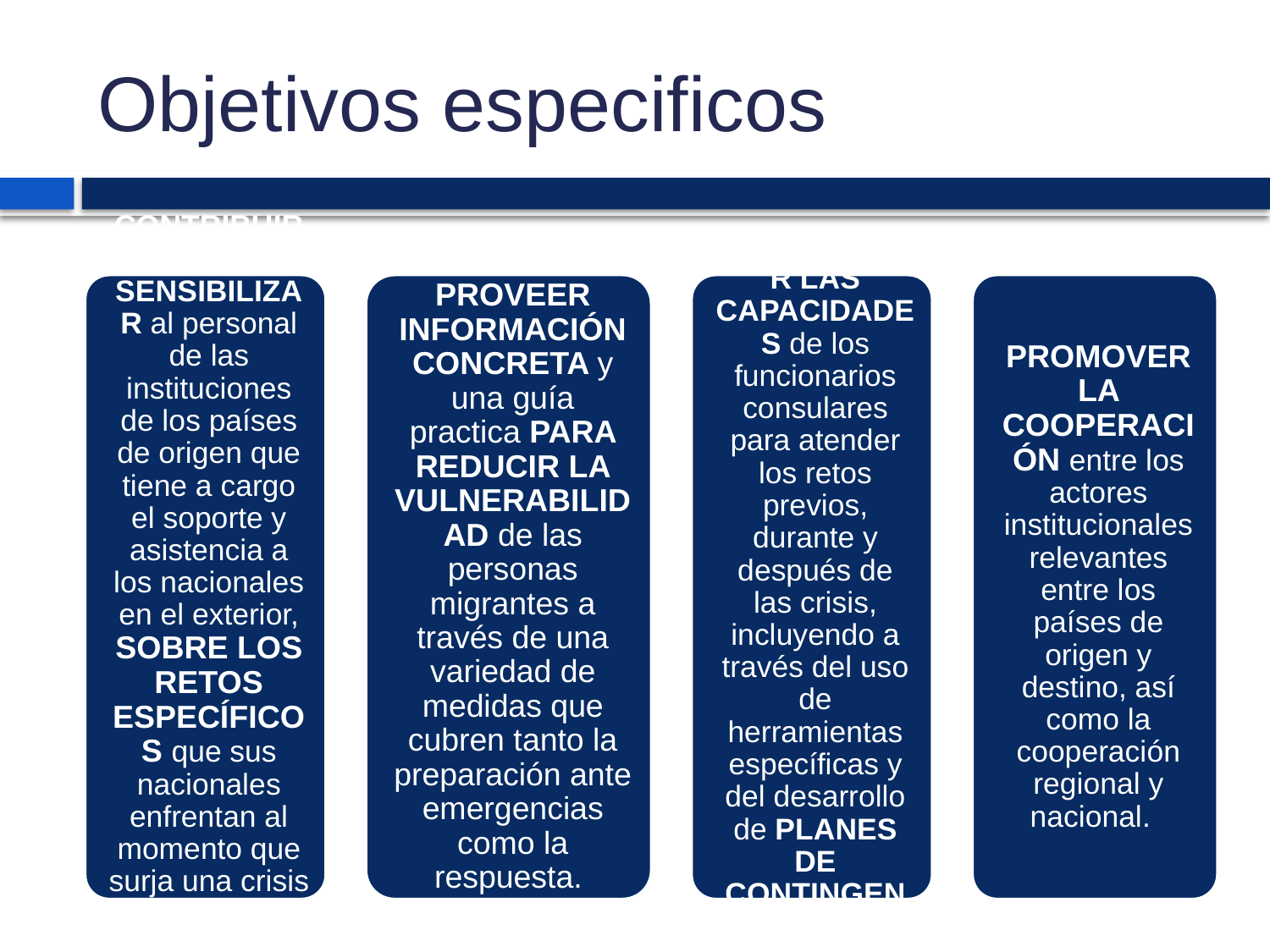

# Objetivos especificos
CONTRIBUIR A SENSIBILIZAR al personal de las instituciones de los países de origen que tiene a cargo el soporte y asistencia a los nacionales en el exterior, SOBRE LOS RETOS ESPECÍFICOS que sus nacionales enfrentan al momento que surja una crisis en el país de destino.
PROVEER INFORMACIÓN CONCRETA y una guía practica PARA REDUCIR LA VULNERABILIDAD de las personas migrantes a través de una variedad de medidas que cubren tanto la preparación ante emergencias como la respuesta.
FORTALECER LAS CAPACIDADES de los funcionarios consulares para atender los retos previos, durante y después de las crisis, incluyendo a través del uso de herramientas específicas y del desarrollo de PLANES DE CONTINGENCIA consular.
PROMOVER LA COOPERACIÓN entre los actores institucionales relevantes entre los países de origen y destino, así como la cooperación regional y nacional.